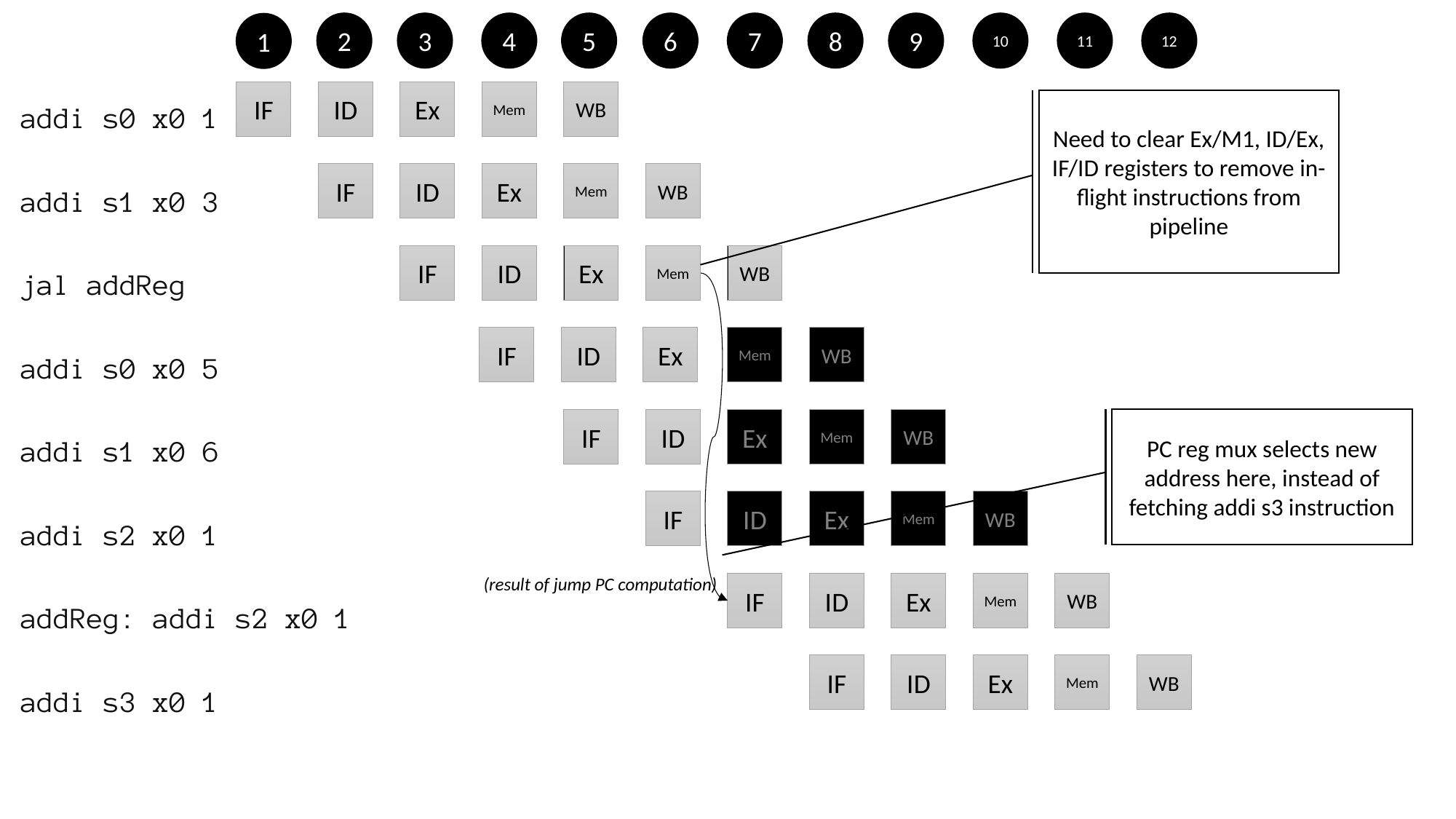

2
3
4
5
6
7
8
9
10
11
12
1
addi s0 x0 1
addi s1 x0 3
jal addReg
addi s0 x0 5
addi s1 x0 6
addi s2 x0 1
addReg: addi s2 x0 1
addi s3 x0 1
IF
ID
Ex
Mem
WB
Need to clear Ex/M1, ID/Ex, IF/ID registers to remove in-flight instructions from pipeline
IF
ID
Ex
Mem
WB
IF
ID
ID
Ex
Ex
Mem
Mem
WB
WB
IF
ID
Ex
Mem
WB
IF
ID
Ex
Mem
WB
PC reg mux selects new address here, instead of fetching addi s3 instruction
ID
Ex
Mem
WB
IF
(result of jump PC computation)
IF
ID
Ex
Mem
WB
IF
ID
Ex
Mem
WB